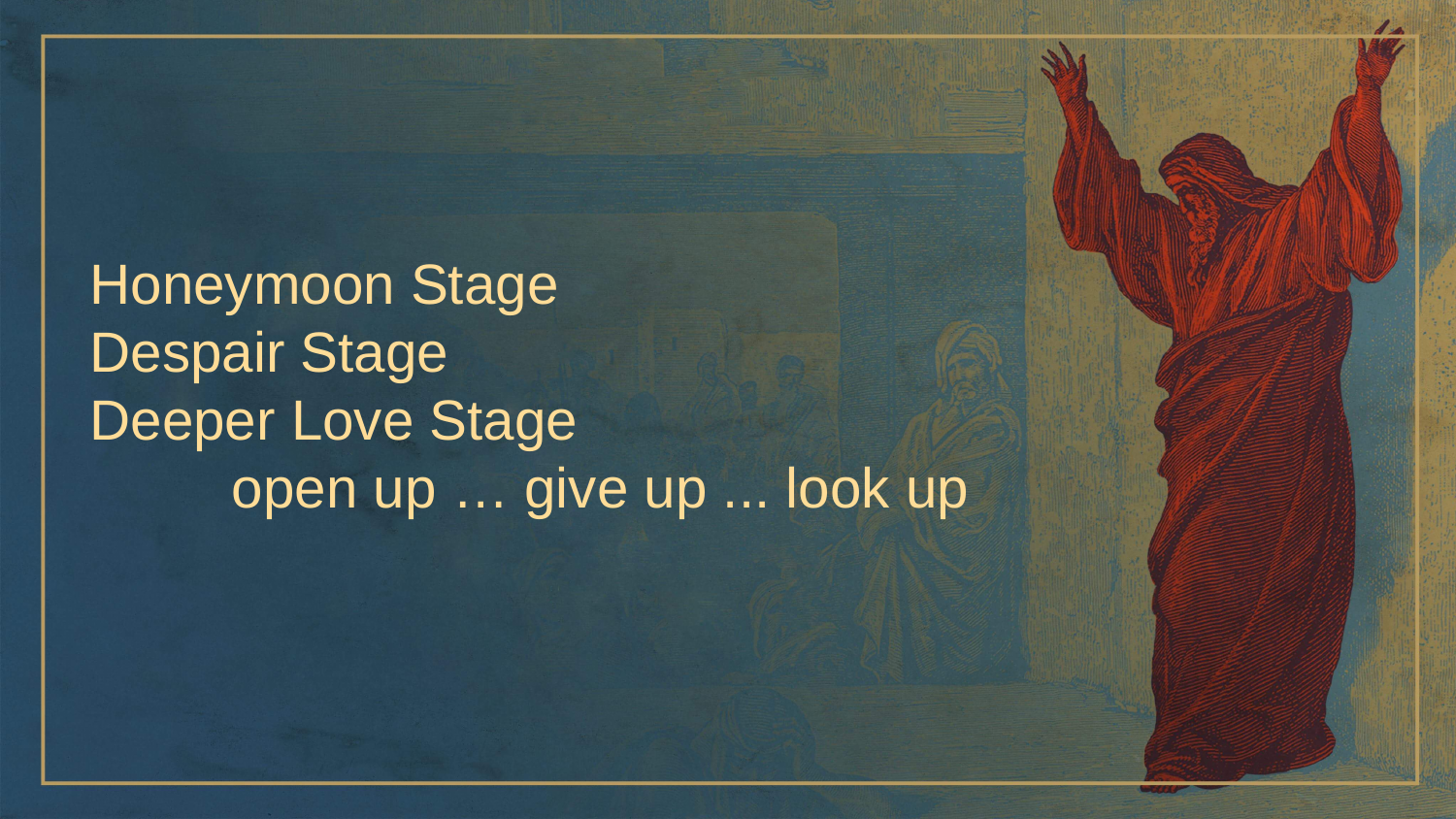

Honeymoon Stage
 Despair Stage
 Deeper Love Stage
          open up … give up ... look up